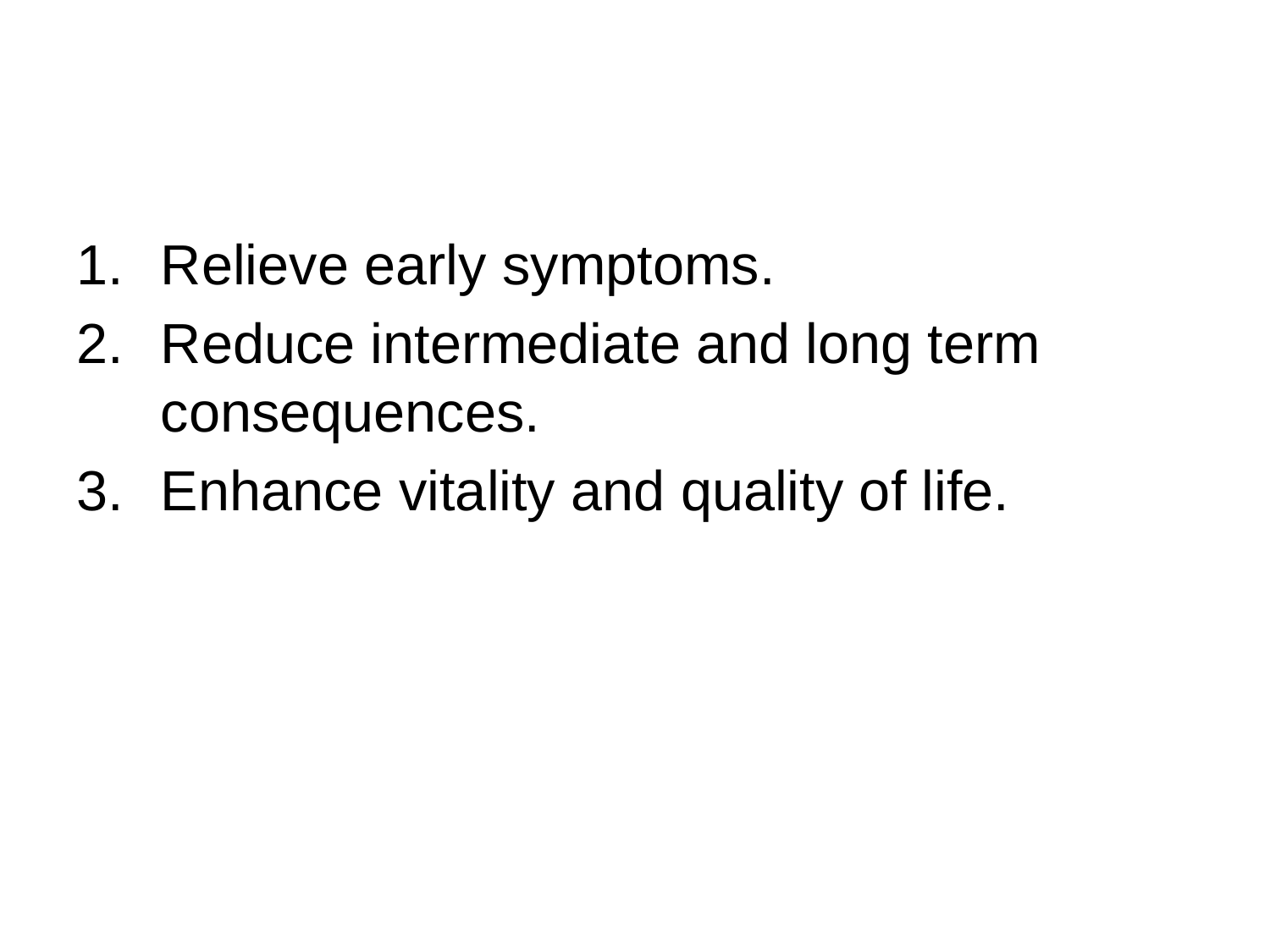

#
Relieve early symptoms.
Reduce intermediate and long term consequences.
Enhance vitality and quality of life.